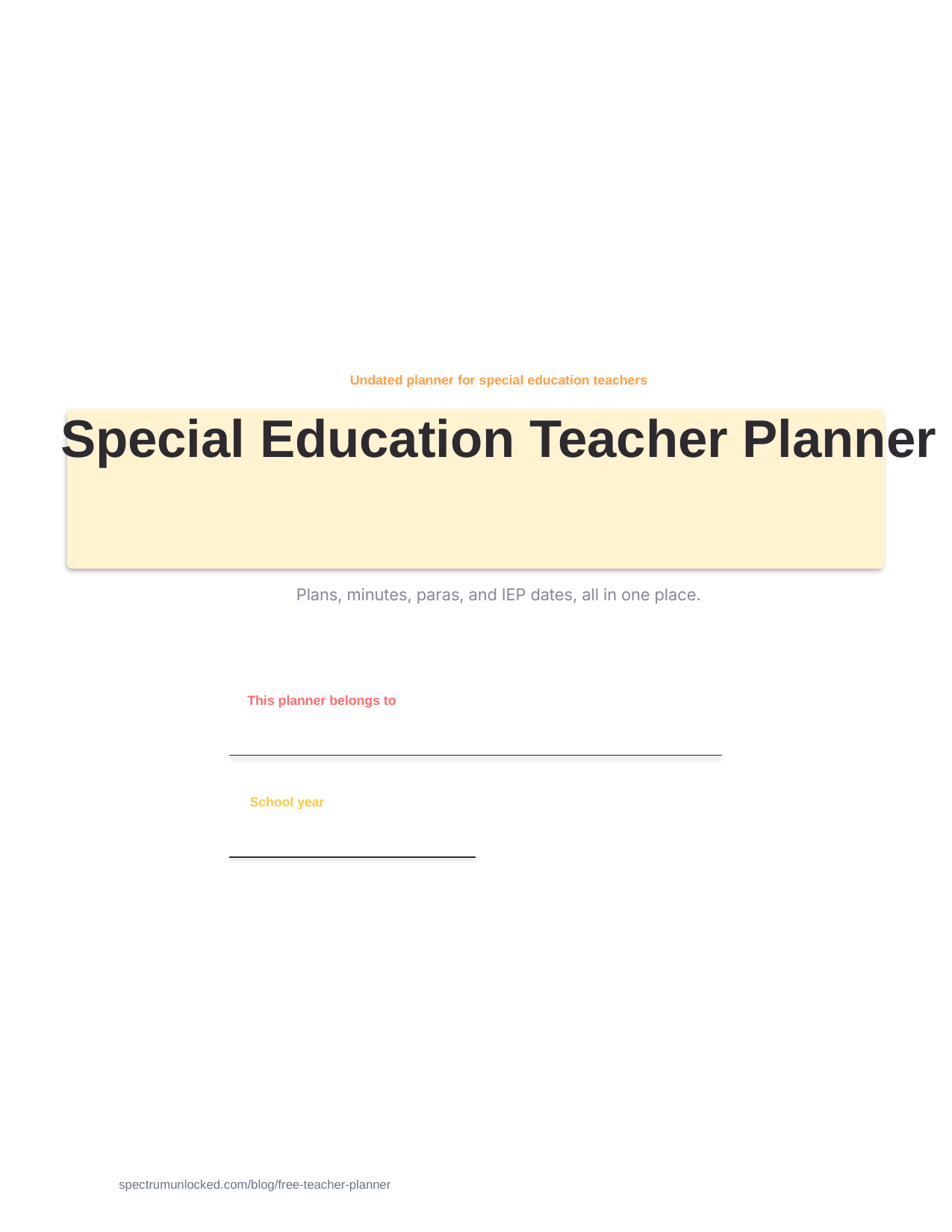

Undated planner for special education teachers
Special Education Teacher Planner

Plans, minutes, paras, and IEP dates, all in one place.
This planner belongs to

School year

spectrumunlocked.com/blog/free-teacher-planner